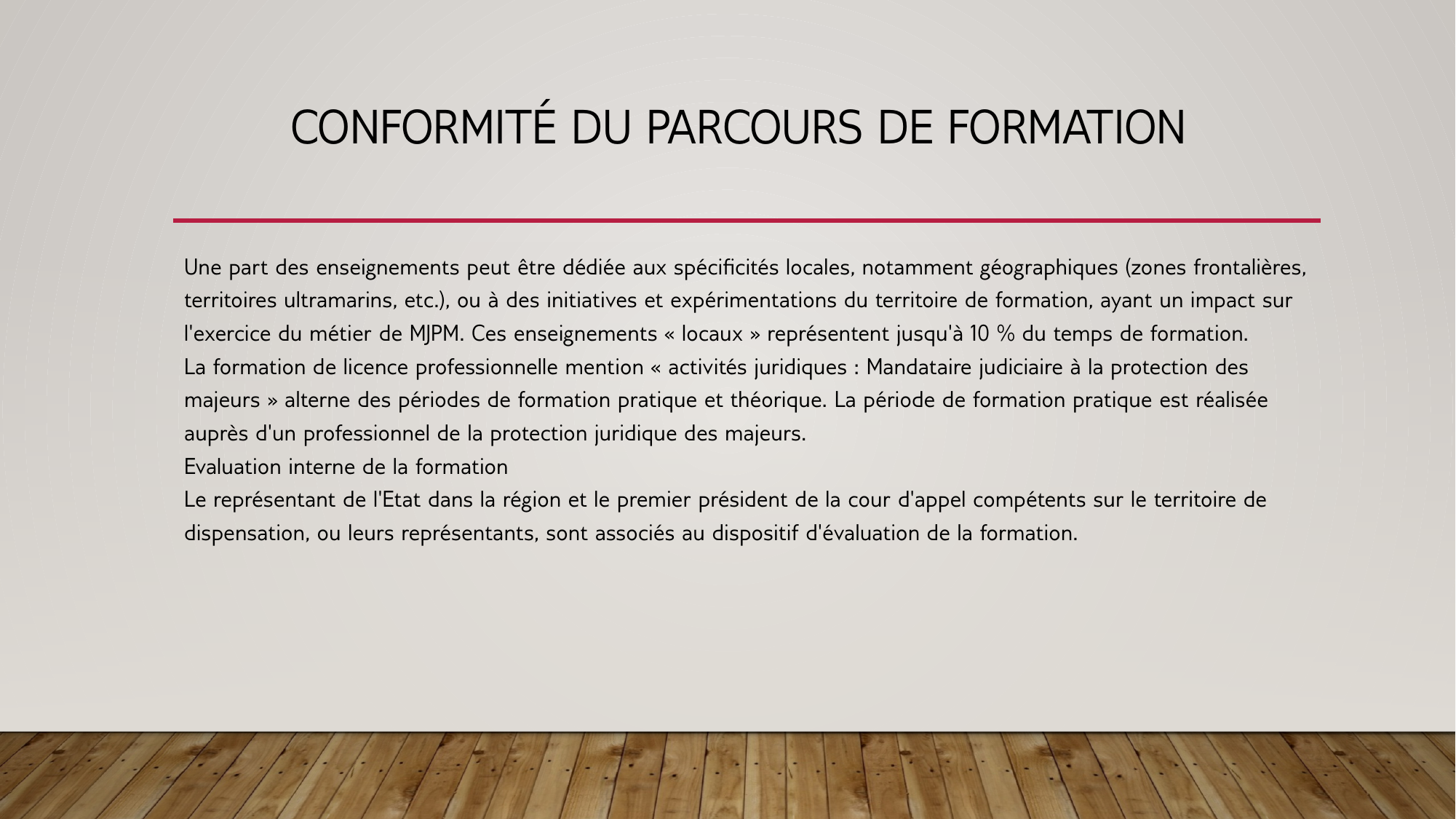

# Conformité du parcours de formation
Une part des enseignements peut être dédiée aux spécificités locales, notamment géographiques (zones frontalières, territoires ultramarins, etc.), ou à des initiatives et expérimentations du territoire de formation, ayant un impact sur l'exercice du métier de MJPM. Ces enseignements « locaux » représentent jusqu'à 10 % du temps de formation.
La formation de licence professionnelle mention « activités juridiques : Mandataire judiciaire à la protection des majeurs » alterne des périodes de formation pratique et théorique. La période de formation pratique est réalisée auprès d'un professionnel de la protection juridique des majeurs.
Evaluation interne de la formation
Le représentant de l'Etat dans la région et le premier président de la cour d'appel compétents sur le territoire de dispensation, ou leurs représentants, sont associés au dispositif d'évaluation de la formation.